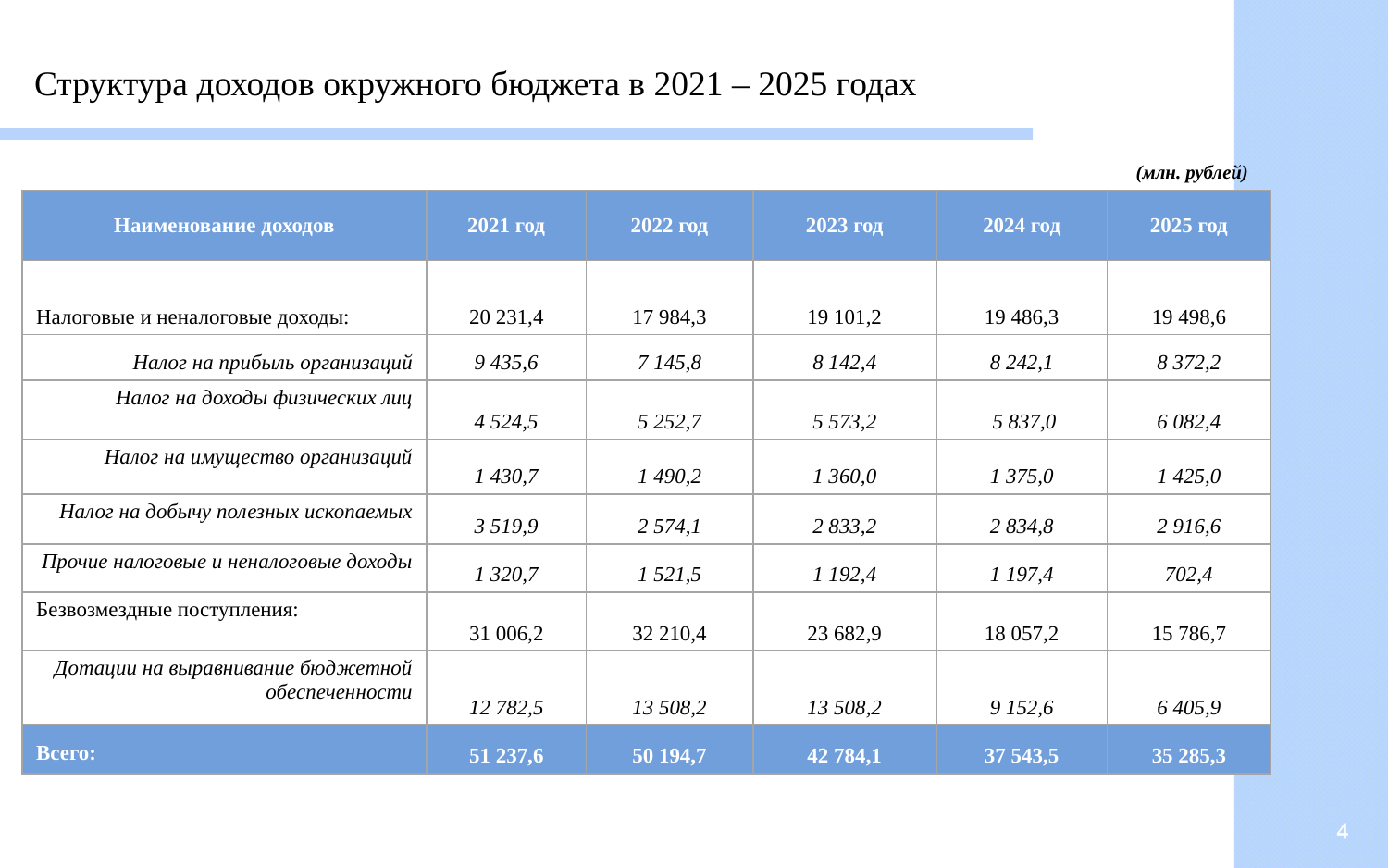

Структура доходов окружного бюджета в 2021 – 2025 годах

(млн. рублей)
| Наименование доходов | 2021 год | 2022 год | 2023 год | 2024 год | 2025 год |
| --- | --- | --- | --- | --- | --- |
| Налоговые и неналоговые доходы: | 20 231,4 | 17 984,3 | 19 101,2 | 19 486,3 | 19 498,6 |
| Налог на прибыль организаций | 9 435,6 | 7 145,8 | 8 142,4 | 8 242,1 | 8 372,2 |
| Налог на доходы физических лиц | 4 524,5 | 5 252,7 | 5 573,2 | 5 837,0 | 6 082,4 |
| Налог на имущество организаций | 1 430,7 | 1 490,2 | 1 360,0 | 1 375,0 | 1 425,0 |
| Налог на добычу полезных ископаемых | 3 519,9 | 2 574,1 | 2 833,2 | 2 834,8 | 2 916,6 |
| Прочие налоговые и неналоговые доходы | 1 320,7 | 1 521,5 | 1 192,4 | 1 197,4 | 702,4 |
| Безвозмездные поступления: | 31 006,2 | 32 210,4 | 23 682,9 | 18 057,2 | 15 786,7 |
| Дотации на выравнивание бюджетной обеспеченности | 12 782,5 | 13 508,2 | 13 508,2 | 9 152,6 | 6 405,9 |
| Всего: | 51 237,6 | 50 194,7 | 42 784,1 | 37 543,5 | 35 285,3 |
4